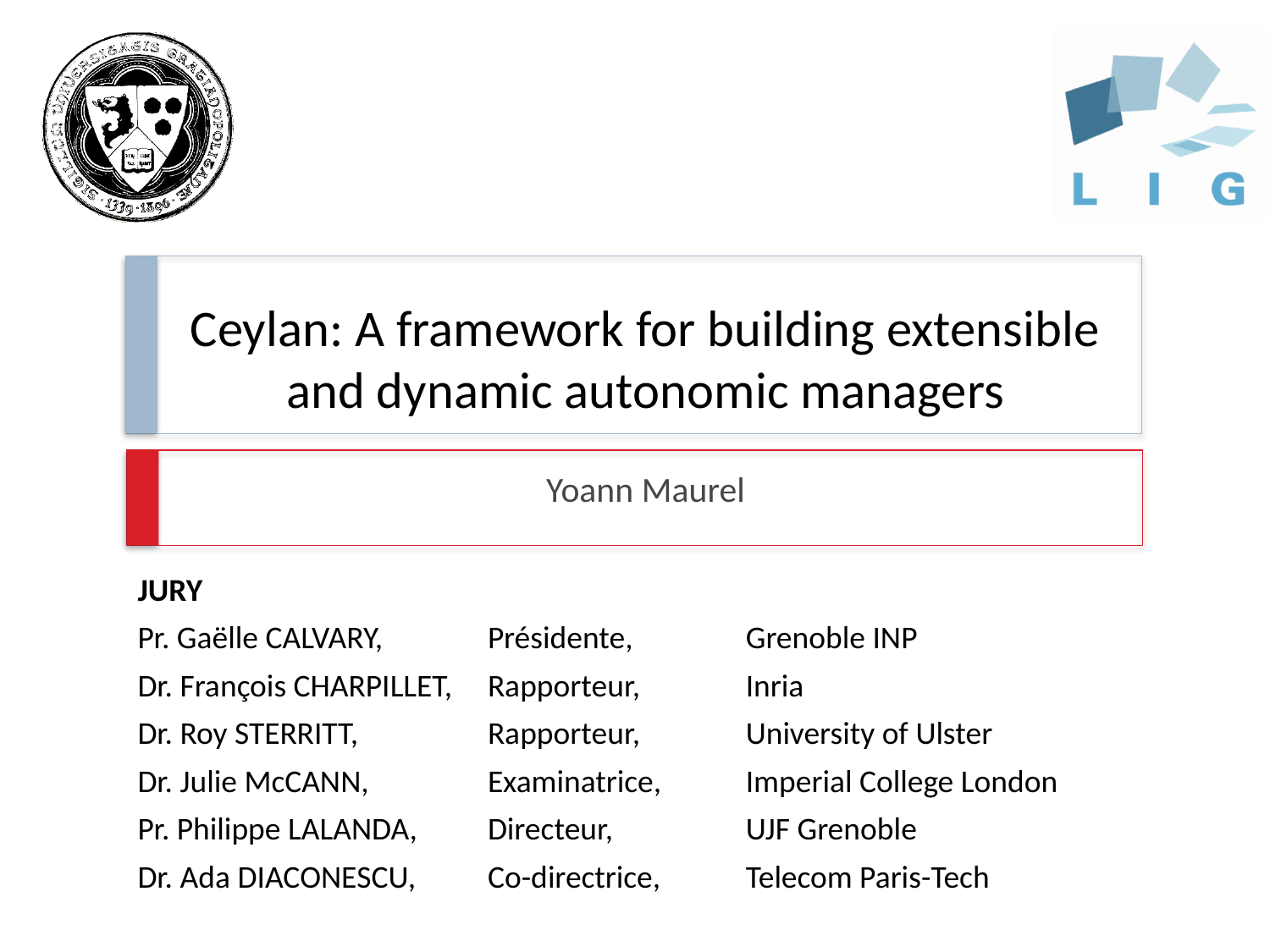

# Ceylan: A framework for building extensible and dynamic autonomic managers
Yoann Maurel
| JURY |  | ² |
| --- | --- | --- |
| Pr. Gaëlle CALVARY, | Présidente, | Grenoble INP |
| Dr. François CHARPILLET, | Rapporteur, | Inria |
| Dr. Roy STERRITT, | Rapporteur, | University of Ulster |
| Dr. Julie McCANN, | Examinatrice, | Imperial College London |
| Pr. Philippe LALANDA, | Directeur, | UJF Grenoble |
| Dr. Ada DIACONESCU, | Co-directrice, | Telecom Paris-Tech |